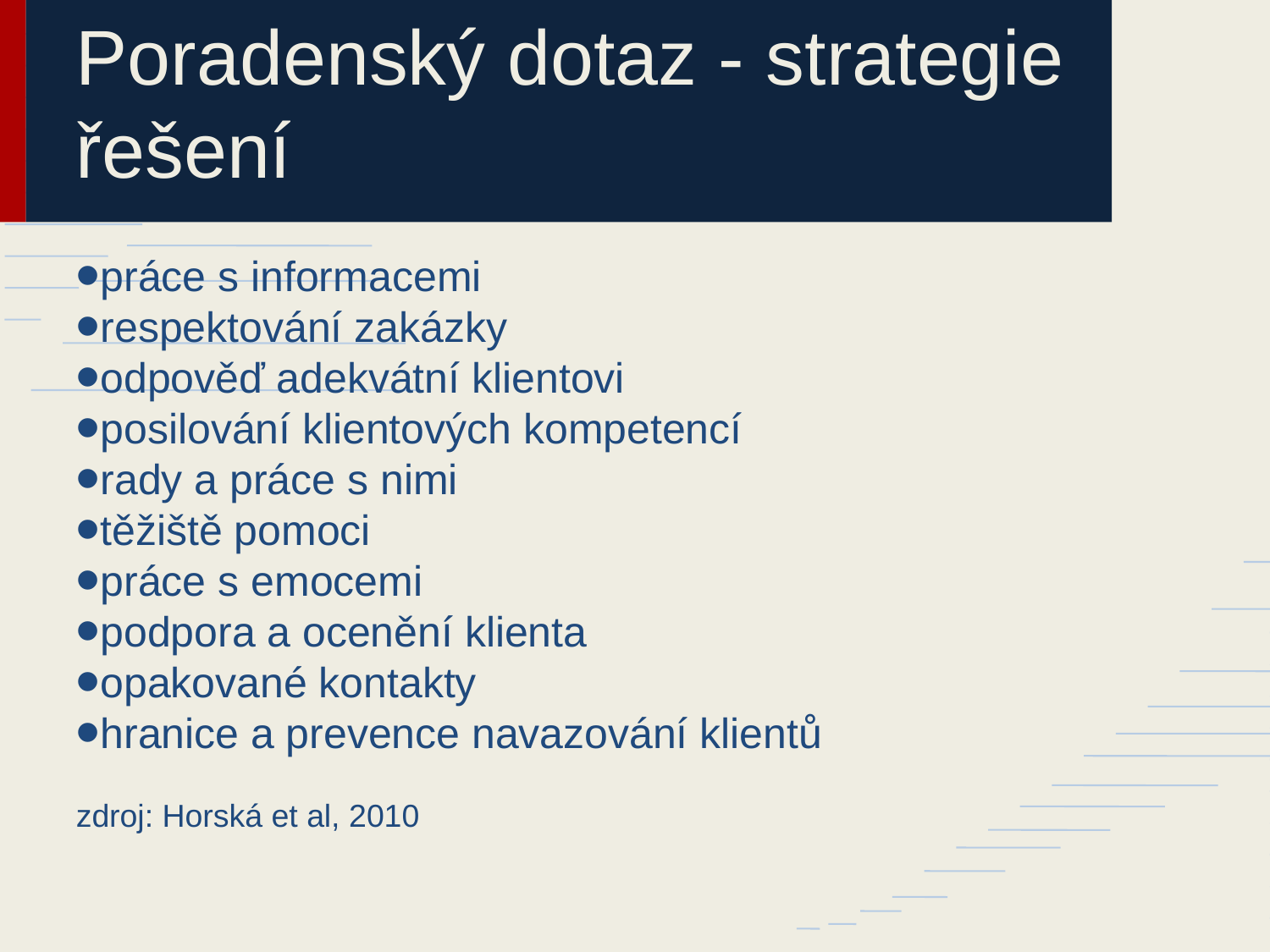

Poradenský dotaz - strategie řešení
práce s informacemi
respektování zakázky
odpověď adekvátní klientovi
posilování klientových kompetencí
rady a práce s nimi
těžiště pomoci
práce s emocemi
podpora a ocenění klienta
opakované kontakty
hranice a prevence navazování klientů

zdroj: Horská et al, 2010